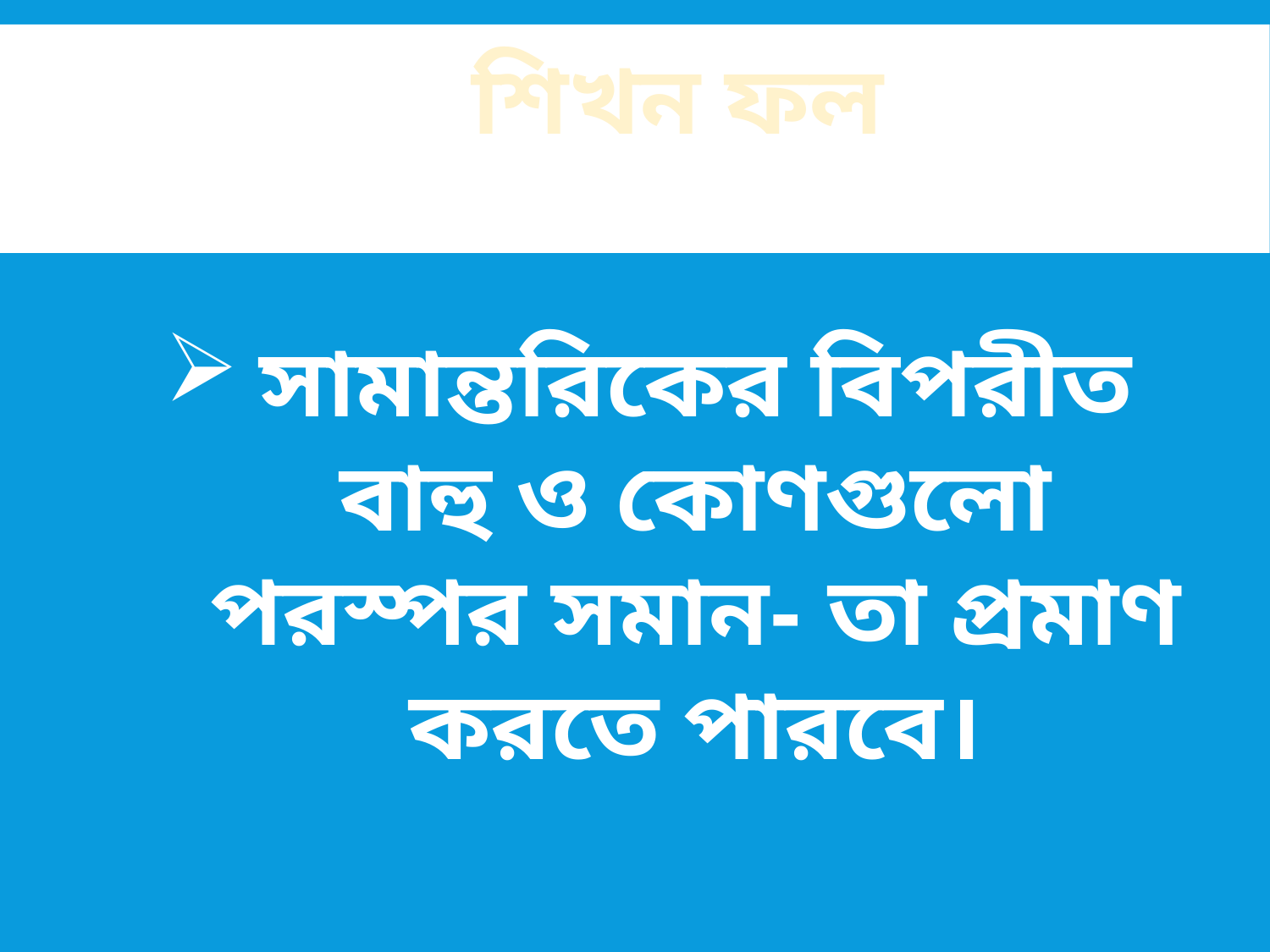

শিখন ফল
সামান্তরিকের বিপরীত বাহু ও কোণগুলো পরস্পর সমান- তা প্রমাণ করতে পারবে।